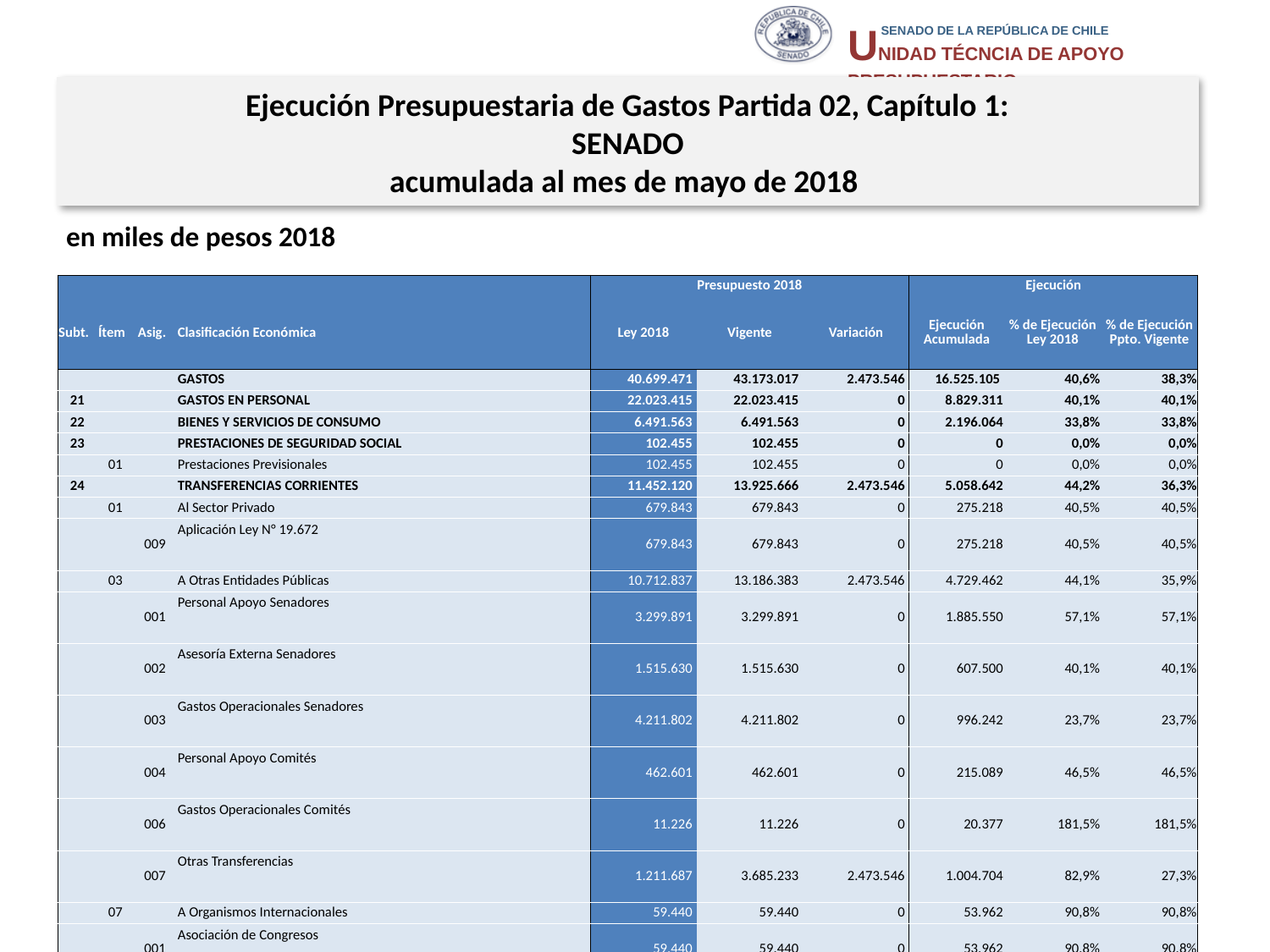

Ejecución Presupuestaria de Gastos Partida 02, Capítulo 1:
SENADO
acumulada al mes de mayo de 2018
en miles de pesos 2018
|  |  |  |  | Presupuesto 2018 |  |  | Ejecución |  |  |
| --- | --- | --- | --- | --- | --- | --- | --- | --- | --- |
| Subt. | Ítem | Asig. | Clasificación Económica | Ley 2018 | Vigente | Variación | Ejecución Acumulada | % de Ejecución Ley 2018 | % de Ejecución Ppto. Vigente |
|  |  |  | GASTOS | 40.699.471 | 43.173.017 | 2.473.546 | 16.525.105 | 40,6% | 38,3% |
| 21 |  |  | GASTOS EN PERSONAL | 22.023.415 | 22.023.415 | 0 | 8.829.311 | 40,1% | 40,1% |
| 22 |  |  | BIENES Y SERVICIOS DE CONSUMO | 6.491.563 | 6.491.563 | 0 | 2.196.064 | 33,8% | 33,8% |
| 23 |  |  | PRESTACIONES DE SEGURIDAD SOCIAL | 102.455 | 102.455 | 0 | 0 | 0,0% | 0,0% |
|  | 01 |  | Prestaciones Previsionales | 102.455 | 102.455 | 0 | 0 | 0,0% | 0,0% |
| 24 |  |  | TRANSFERENCIAS CORRIENTES | 11.452.120 | 13.925.666 | 2.473.546 | 5.058.642 | 44,2% | 36,3% |
|  | 01 |  | Al Sector Privado | 679.843 | 679.843 | 0 | 275.218 | 40,5% | 40,5% |
|  |  | 009 | Aplicación Ley N° 19.672 | 679.843 | 679.843 | 0 | 275.218 | 40,5% | 40,5% |
|  | 03 |  | A Otras Entidades Públicas | 10.712.837 | 13.186.383 | 2.473.546 | 4.729.462 | 44,1% | 35,9% |
|  |  | 001 | Personal Apoyo Senadores | 3.299.891 | 3.299.891 | 0 | 1.885.550 | 57,1% | 57,1% |
|  |  | 002 | Asesoría Externa Senadores | 1.515.630 | 1.515.630 | 0 | 607.500 | 40,1% | 40,1% |
|  |  | 003 | Gastos Operacionales Senadores | 4.211.802 | 4.211.802 | 0 | 996.242 | 23,7% | 23,7% |
|  |  | 004 | Personal Apoyo Comités | 462.601 | 462.601 | 0 | 215.089 | 46,5% | 46,5% |
|  |  | 006 | Gastos Operacionales Comités | 11.226 | 11.226 | 0 | 20.377 | 181,5% | 181,5% |
|  |  | 007 | Otras Transferencias | 1.211.687 | 3.685.233 | 2.473.546 | 1.004.704 | 82,9% | 27,3% |
|  | 07 |  | A Organismos Internacionales | 59.440 | 59.440 | 0 | 53.962 | 90,8% | 90,8% |
|  |  | 001 | Asociación de Congresos | 59.440 | 59.440 | 0 | 53.962 | 90,8% | 90,8% |
| 29 |  |  | ADQUISICIÓN DE ACTIVOS NO FINANCIEROS | 629.918 | 629.918 | 0 | 364.629 | 57,9% | 57,9% |
|  | 04 |  | Mobiliario y Otros | 70.757 | 70.757 | 0 | 44.515 | 62,9% | 62,9% |
|  | 05 |  | Máquinas y Equipos | 92.207 | 92.207 | 0 | 12.602 | 13,7% | 13,7% |
|  | 06 |  | Equipos Informáticos | 303.756 | 303.756 | 0 | 274.498 | 90,4% | 90,4% |
|  | 07 |  | Programas Informáticos | 163.198 | 163.198 | 0 | 33.014 | 20,2% | 20,2% |
| 34 |  |  | SERVICIO DE LA DEUDA | 0 | 0 | 0 | 76.459 | - | - |
|  | 07 |  | Deuda Flotante | 0 | 0 | 0 | 76.459 | - | - |
Fuente: Elaboración propia en base  a Informes de ejecución presupuestaria mensual de DIPRES
7